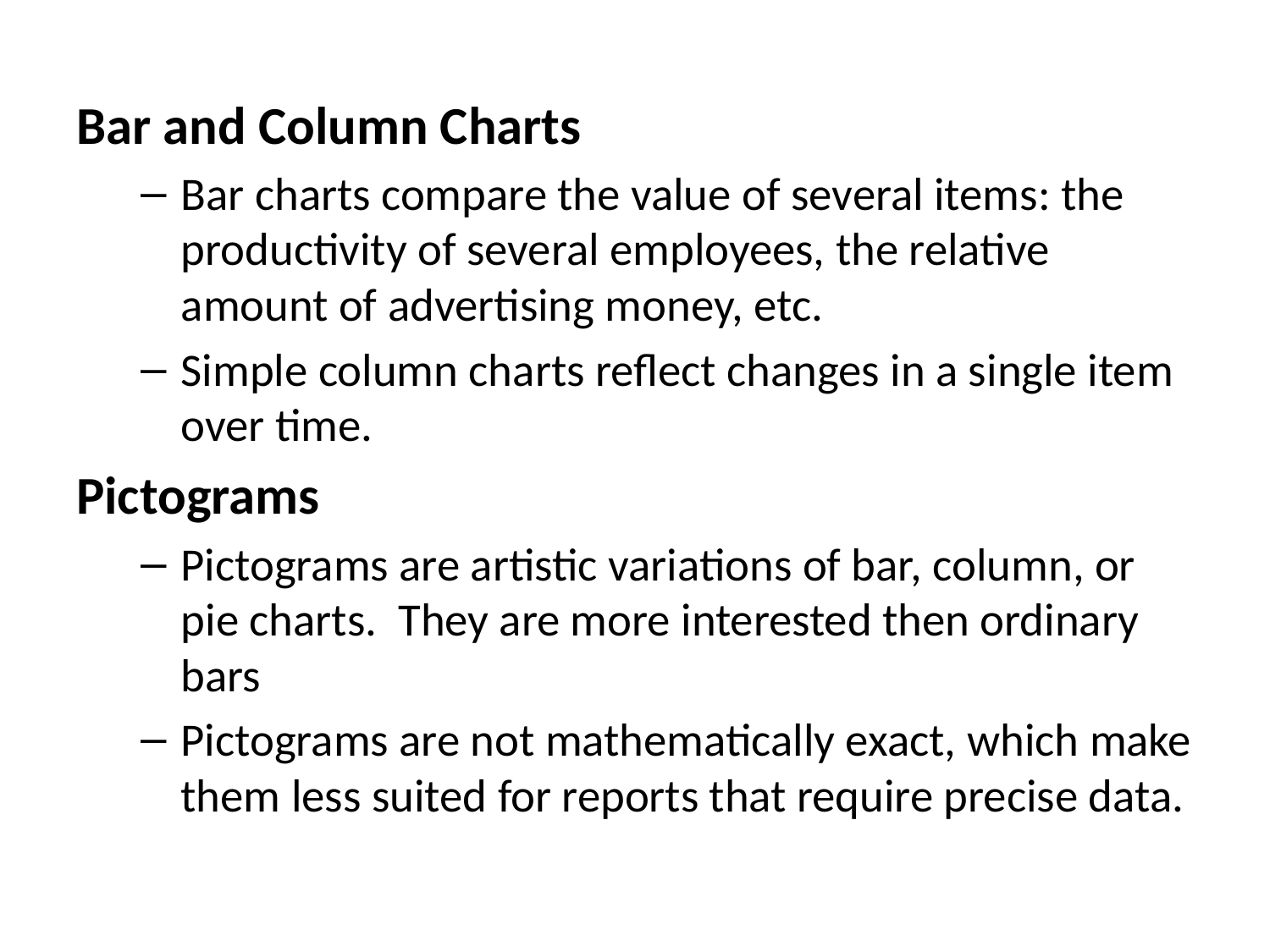

Bar and Column Charts
Bar charts compare the value of several items: the productivity of several employees, the relative amount of advertising money, etc.
Simple column charts reflect changes in a single item over time.
Pictograms
Pictograms are artistic variations of bar, column, or pie charts.  They are more interested then ordinary bars
Pictograms are not mathematically exact, which make them less suited for reports that require precise data.